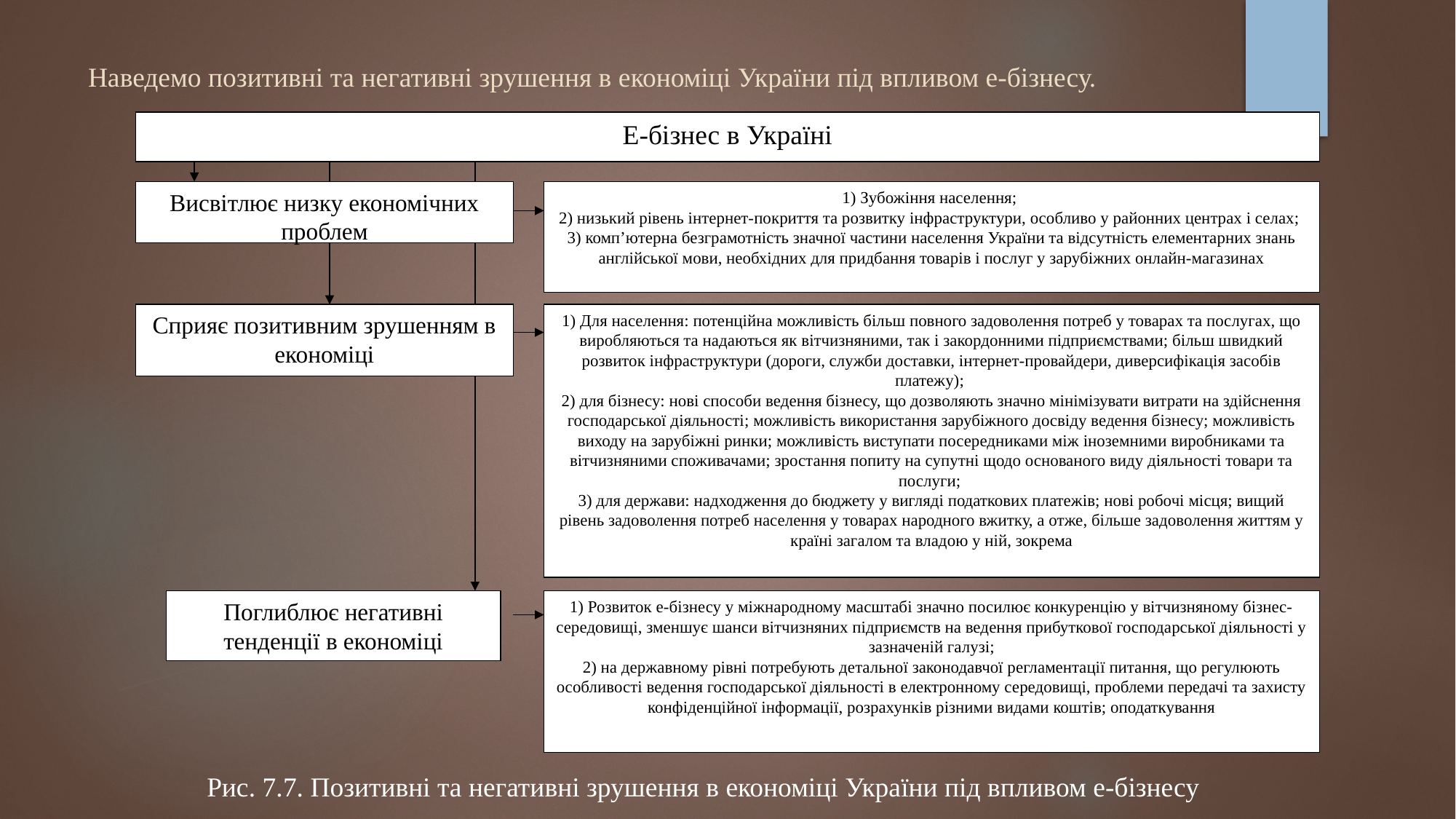

# Наведемо позитивні та негативні зрушення в економіці України під впливом е-бізнесу.
Е-бізнес в Україні
Висвітлює низку економічних проблем
1) Зубожіння населення;
2) низький рівень інтернет-покриття та розвитку інфраструктури, особливо у районних центрах і селах;
3) комп’ютерна безграмотність значної частини населення України та відсутність елементарних знань англійської мови, необхідних для придбання товарів і послуг у зарубіжних онлайн-магазинах
Сприяє позитивним зрушенням в економіці
1) Для населення: потенційна можливість більш повного задоволення потреб у товарах та послугах, що виробляються та надаються як вітчизняними, так і закордонними підприємствами; більш швидкий розвиток інфраструктури (дороги, служби доставки, інтернет-провайдери, диверсифікація засобів платежу);
2) для бізнесу: нові способи ведення бізнесу, що дозволяють значно мінімізувати витрати на здійснення господарської діяльності; можливість використання зарубіжного досвіду ведення бізнесу; можливість виходу на зарубіжні ринки; можливість виступати посередниками між іноземними виробниками та вітчизняними споживачами; зростання попиту на супутні щодо основаного виду діяльності товари та послуги;
3) для держави: надходження до бюджету у вигляді податкових платежів; нові робочі місця; вищий рівень задоволення потреб населення у товарах народного вжитку, а отже, більше задоволення життям у країні загалом та владою у ній, зокрема
Поглиблює негативні тенденції в економіці
1) Розвиток е-бізнесу у міжнародному масштабі значно посилює конкуренцію у вітчизняному бізнес-середовищі, зменшує шанси вітчизняних підприємств на ведення прибуткової господарської діяльності у зазначеній галузі;
2) на державному рівні потребують детальної законодавчої регламентації питання, що регулюють особливості ведення господарської діяльності в електронному середовищі, проблеми передачі та захисту конфіденційної інформації, розрахунків різними видами коштів; оподаткування
Рис. 7.7. Позитивні та негативні зрушення в економіці України під впливом е-бізнесу